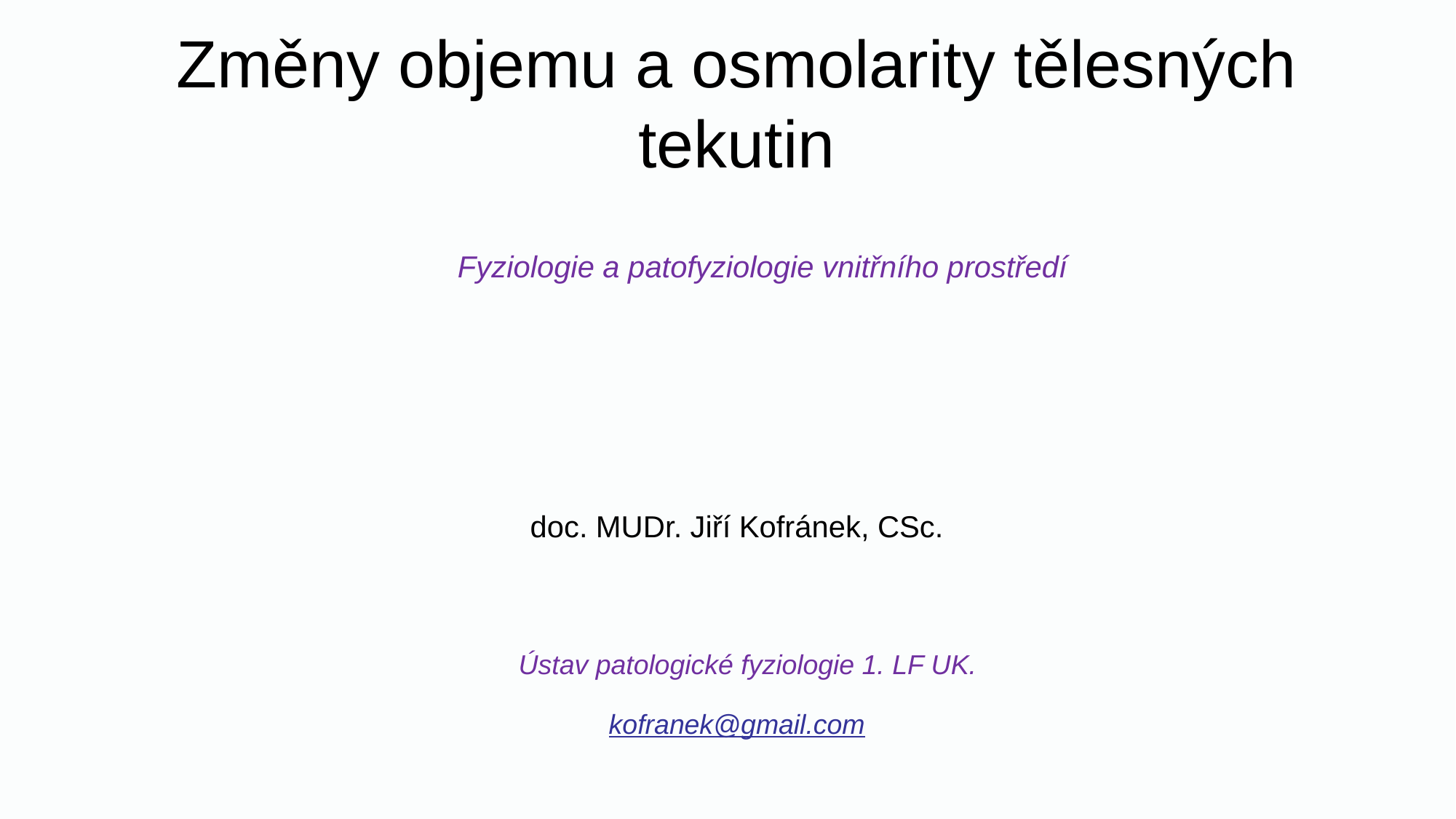

# Změny objemu a osmolarity tělesných tekutin
Fyziologie a patofyziologie vnitřního prostředí
doc. MUDr. Jiří Kofránek, CSc.
Ústav patologické fyziologie 1. LF UK.
kofranek@gmail.com